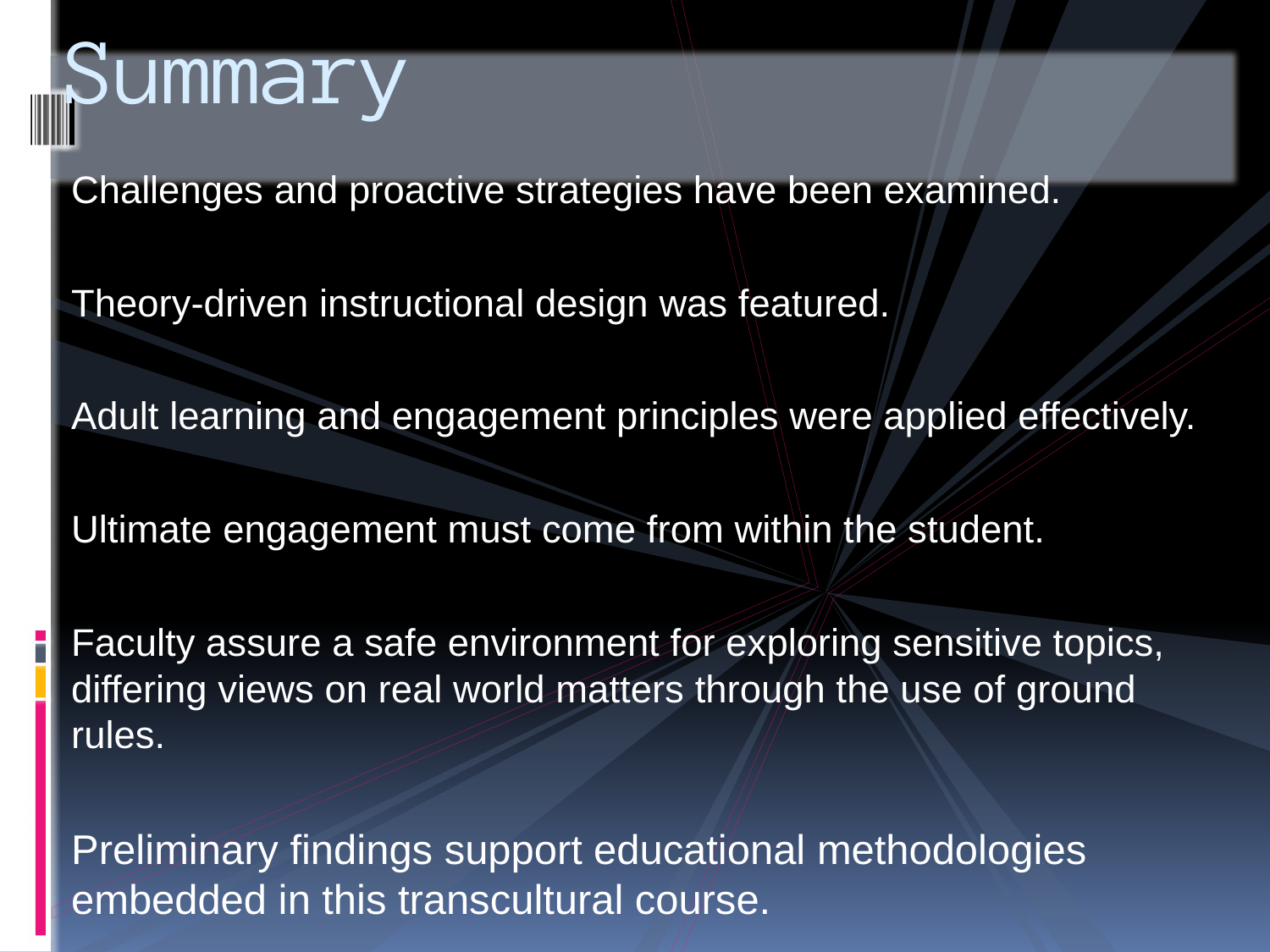

# Summary
Challenges and proactive strategies have been examined.

Theory-driven instructional design was featured.

Adult learning and engagement principles were applied effectively.

Ultimate engagement must come from within the student.

Faculty assure a safe environment for exploring sensitive topics, differing views on real world matters through the use of ground rules.

Preliminary findings support educational methodologies embedded in this transcultural course.